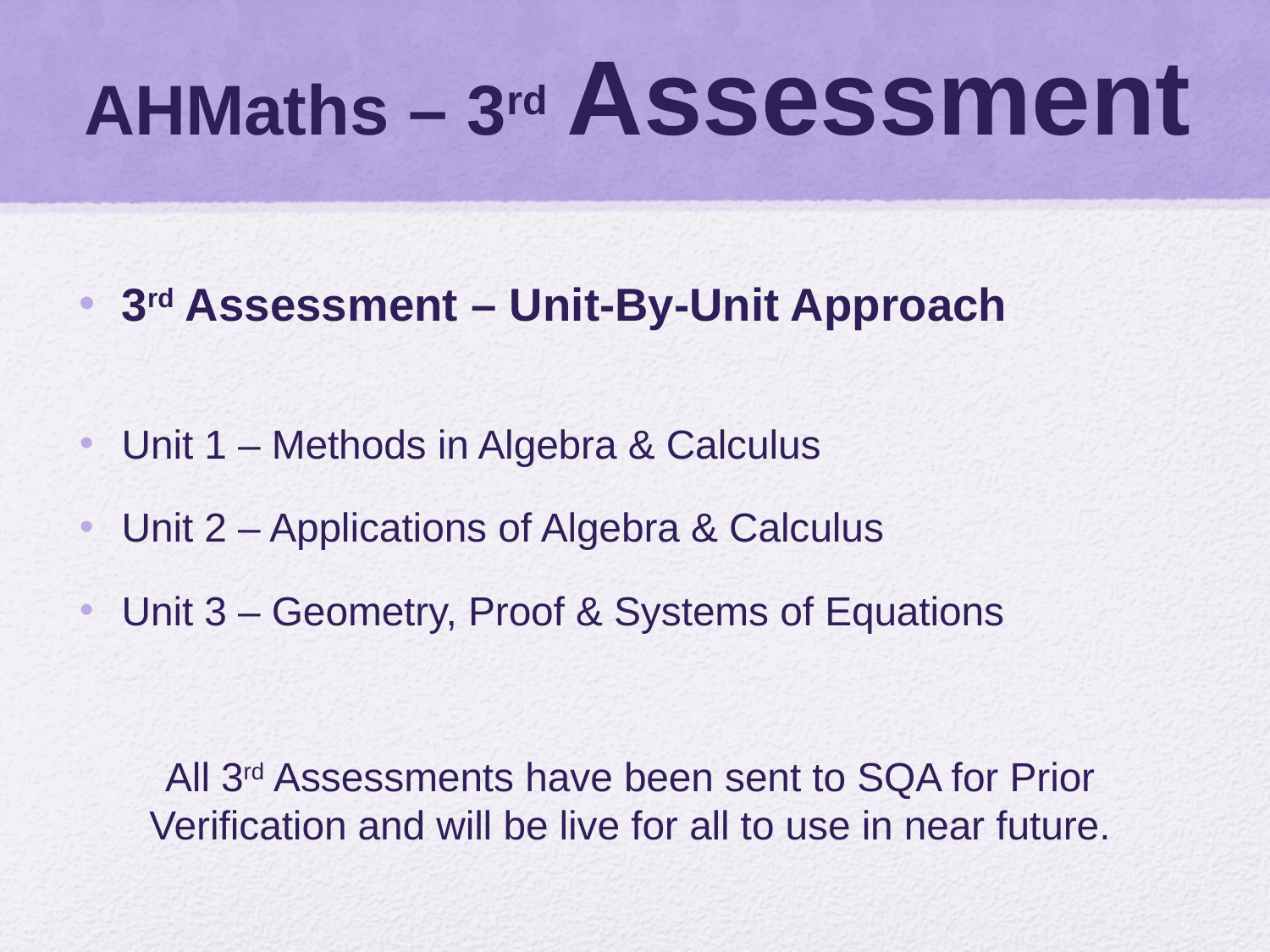

# AHMaths – 3rd Assessment
3rd Assessment – Unit-By-Unit Approach

Unit 1 – Methods in Algebra & Calculus
Unit 2 – Applications of Algebra & Calculus
Unit 3 – Geometry, Proof & Systems of Equations

All 3rd Assessments have been sent to SQA for Prior Verification and will be live for all to use in near future.